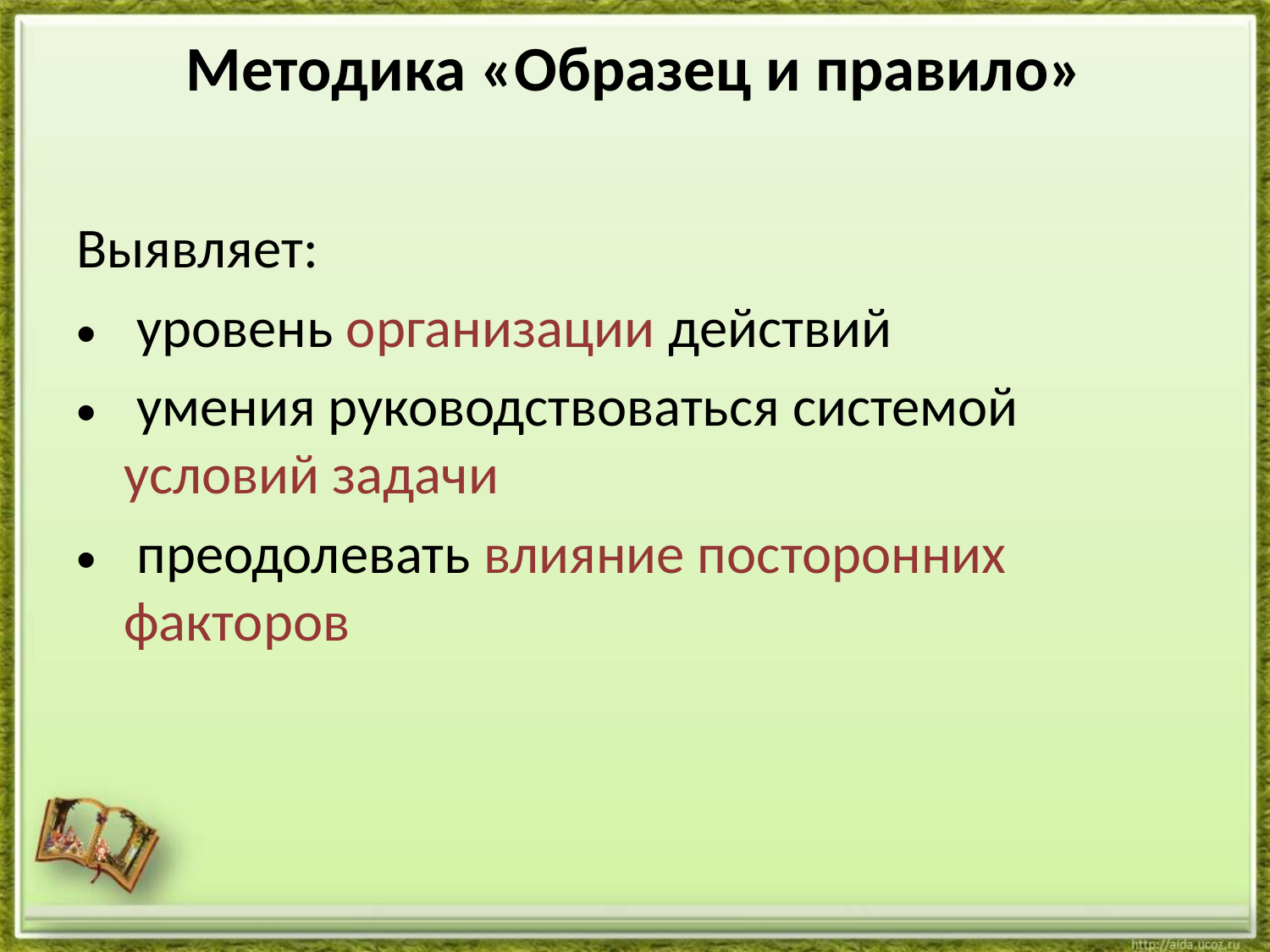

# Методика «Образец и правило»
Выявляет:
 уровень организации действий
 умения руководствоваться системой условий задачи
 преодолевать влияние посторонних факторов